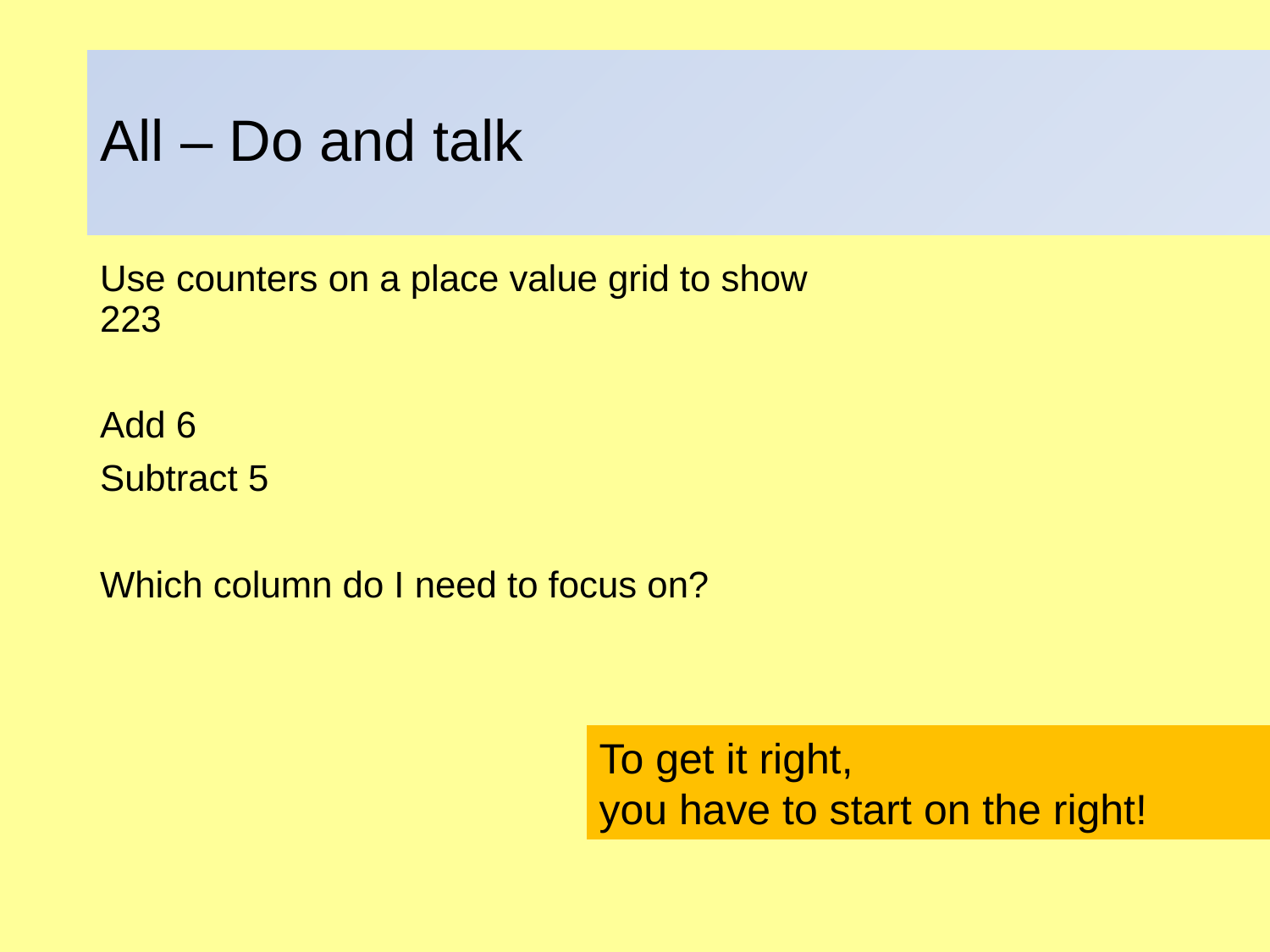

# All – Do and talk
Use counters on a place value grid to show
223

Add 6
Subtract 5

Which column do I need to focus on?
To get it right,
you have to start on the right!